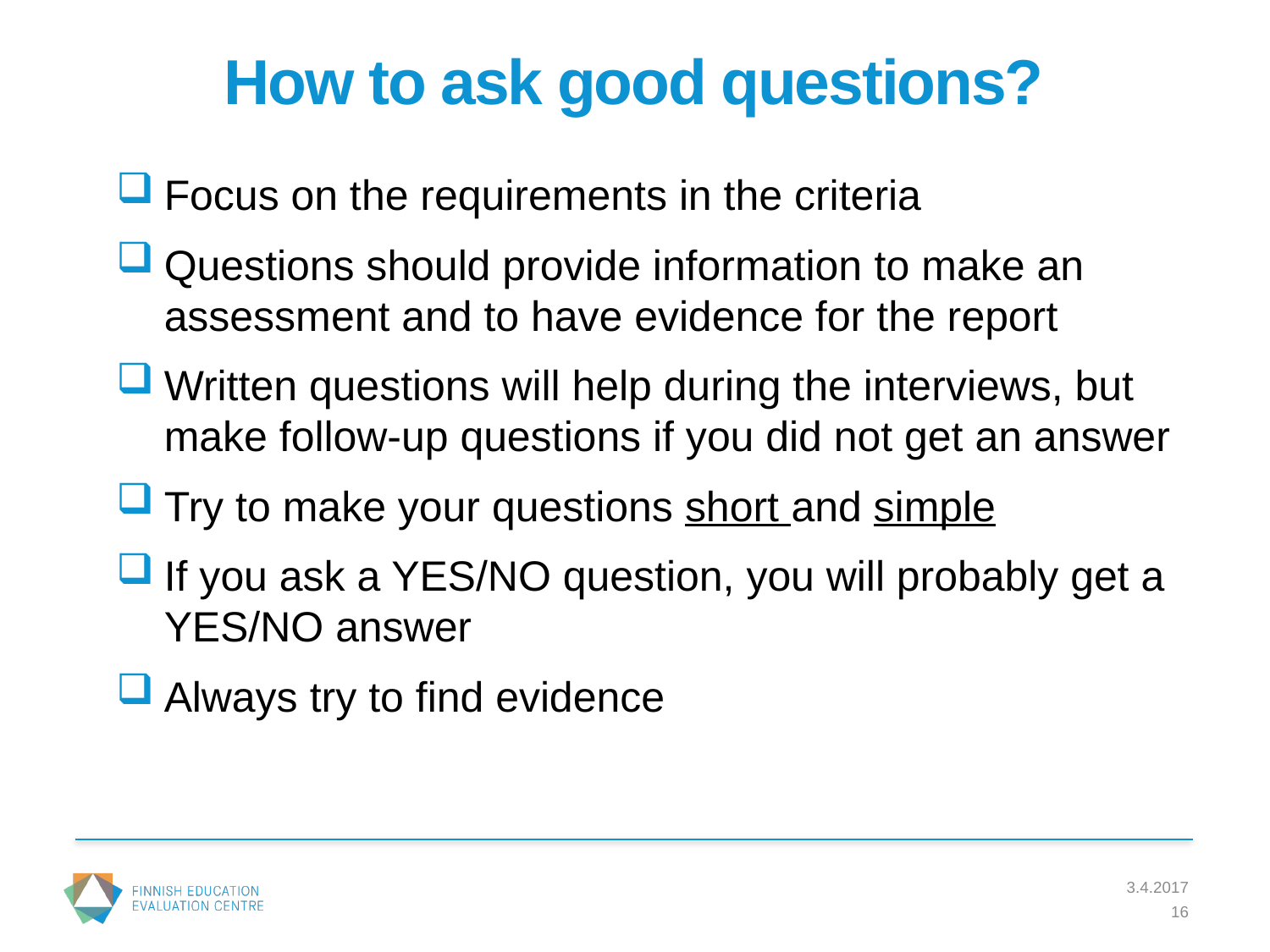

# How to ask good questions?
Focus on the requirements in the criteria
Questions should provide information to make an assessment and to have evidence for the report
Written questions will help during the interviews, but make follow-up questions if you did not get an answer
Try to make your questions short and simple
If you ask a YES/NO question, you will probably get a YES/NO answer
Always try to find evidence

3.4.2017
16